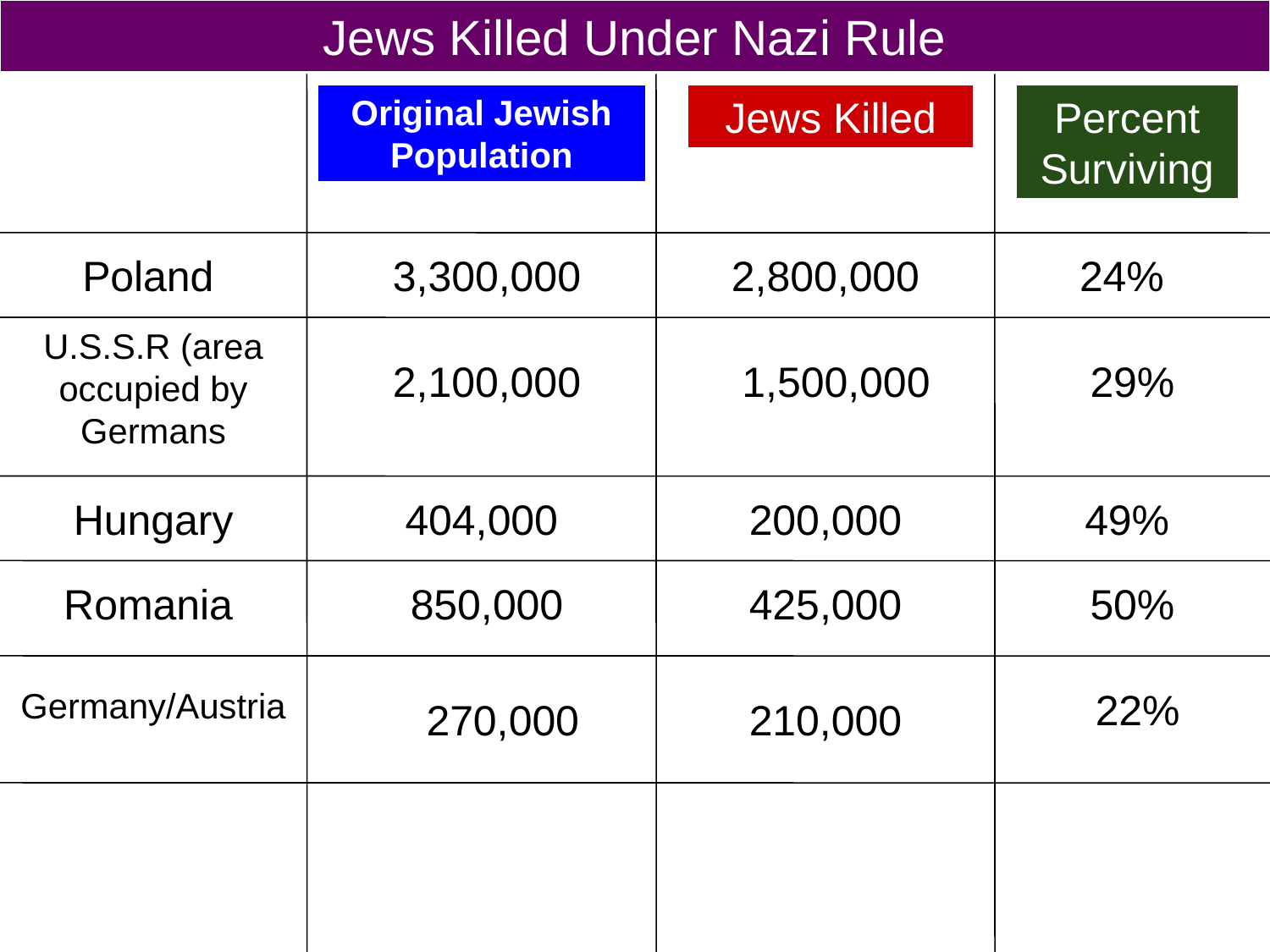

Jews Killed Under Nazi Rule

Original Jewish Population
Jews Killed
Percent Surviving

Poland
3,300,000
2,800,000
24%

U.S.S.R (area occupied by Germans
2,100,000
1,500,000
29%

Hungary
404,000
200,000
49%

Romania
850,000
425,000
50%

Germany/Austria
22%
270,000
210,000